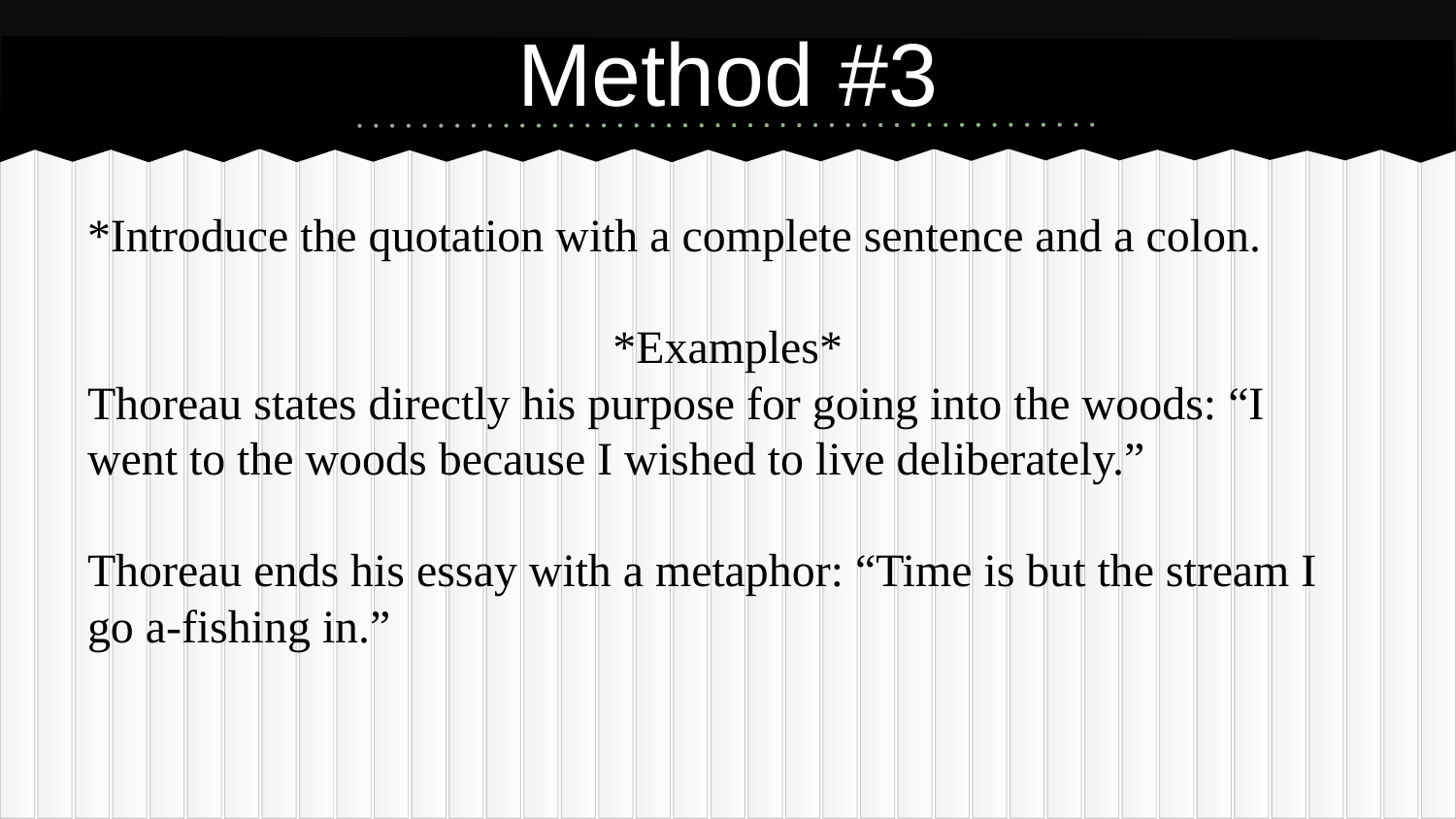

# Method #3
*Introduce the quotation with a complete sentence and a colon.

*Examples*
Thoreau states directly his purpose for going into the woods: “I went to the woods because I wished to live deliberately.”

Thoreau ends his essay with a metaphor: “Time is but the stream I go a-fishing in.”